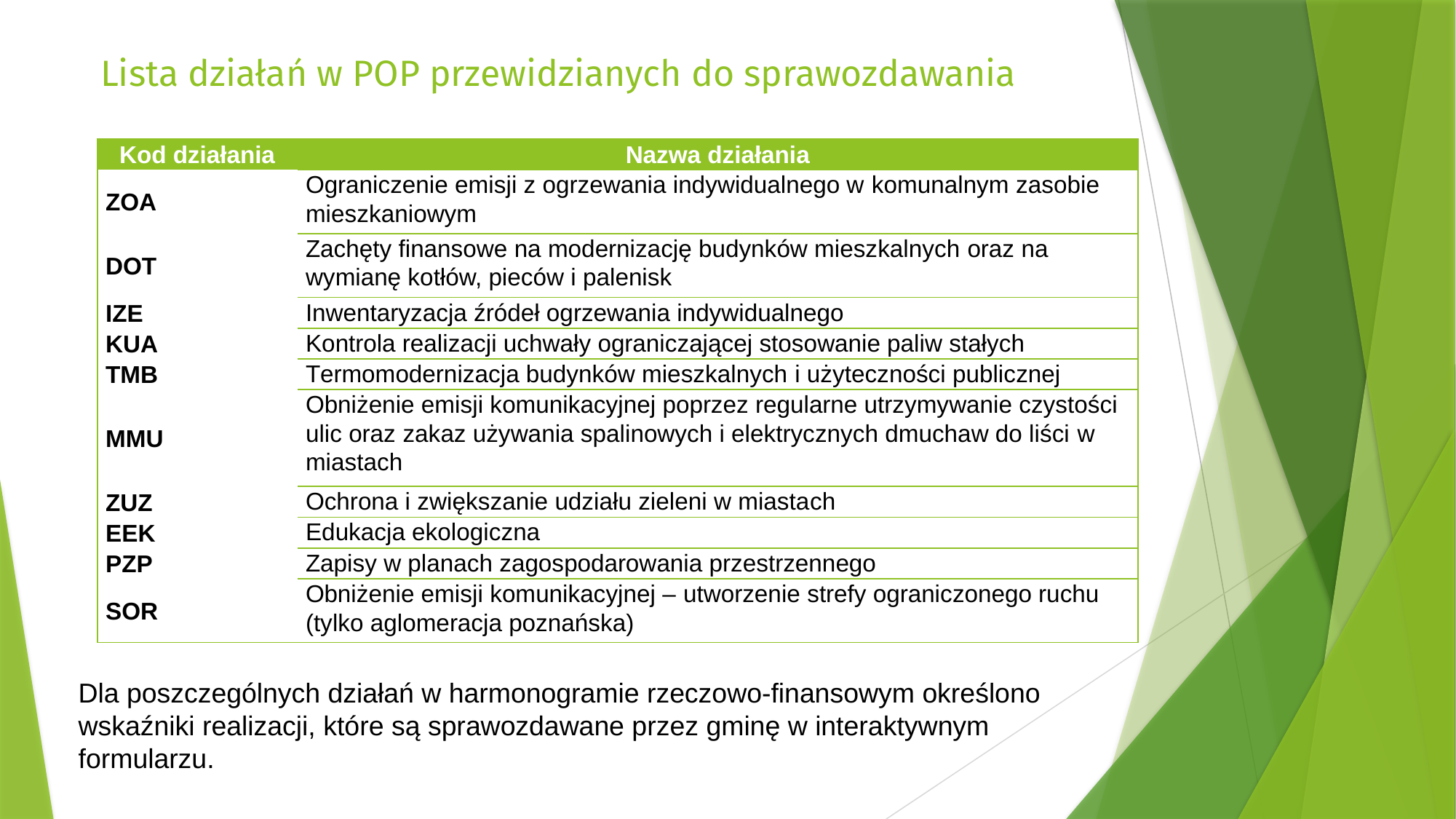

Lista działań w POP przewidzianych do sprawozdawania
| Kod działania | Nazwa działania |
| --- | --- |
| ZOA | Ograniczenie emisji z ogrzewania indywidualnego w komunalnym zasobie mieszkaniowym |
| DOT | Zachęty finansowe na modernizację budynków mieszkalnych oraz na wymianę kotłów, pieców i palenisk |
| IZE | Inwentaryzacja źródeł ogrzewania indywidualnego |
| KUA | Kontrola realizacji uchwały ograniczającej stosowanie paliw stałych |
| TMB | Termomodernizacja budynków mieszkalnych i użyteczności publicznej |
| MMU | Obniżenie emisji komunikacyjnej poprzez regularne utrzymywanie czystości ulic oraz zakaz używania spalinowych i elektrycznych dmuchaw do liści w miastach |
| ZUZ | Ochrona i zwiększanie udziału zieleni w miastach |
| EEK | Edukacja ekologiczna |
| PZP | Zapisy w planach zagospodarowania przestrzennego |
| SOR | Obniżenie emisji komunikacyjnej – utworzenie strefy ograniczonego ruchu (tylko aglomeracja poznańska) |
Dla poszczególnych działań w harmonogramie rzeczowo-finansowym określono wskaźniki realizacji, które są sprawozdawane przez gminę w interaktywnym formularzu.